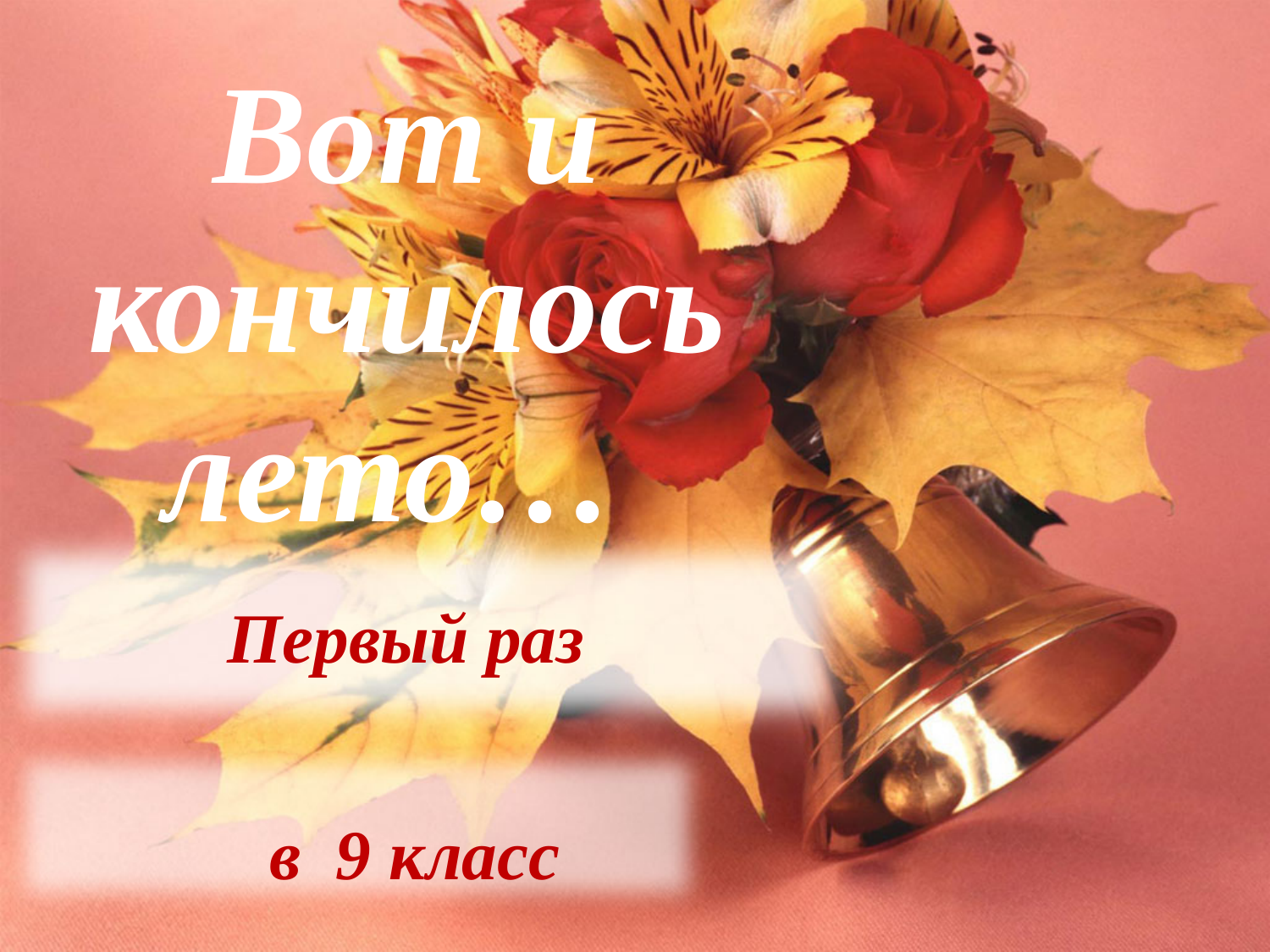

# Вот и кончилось лето…
Первый раз

в  9 класс